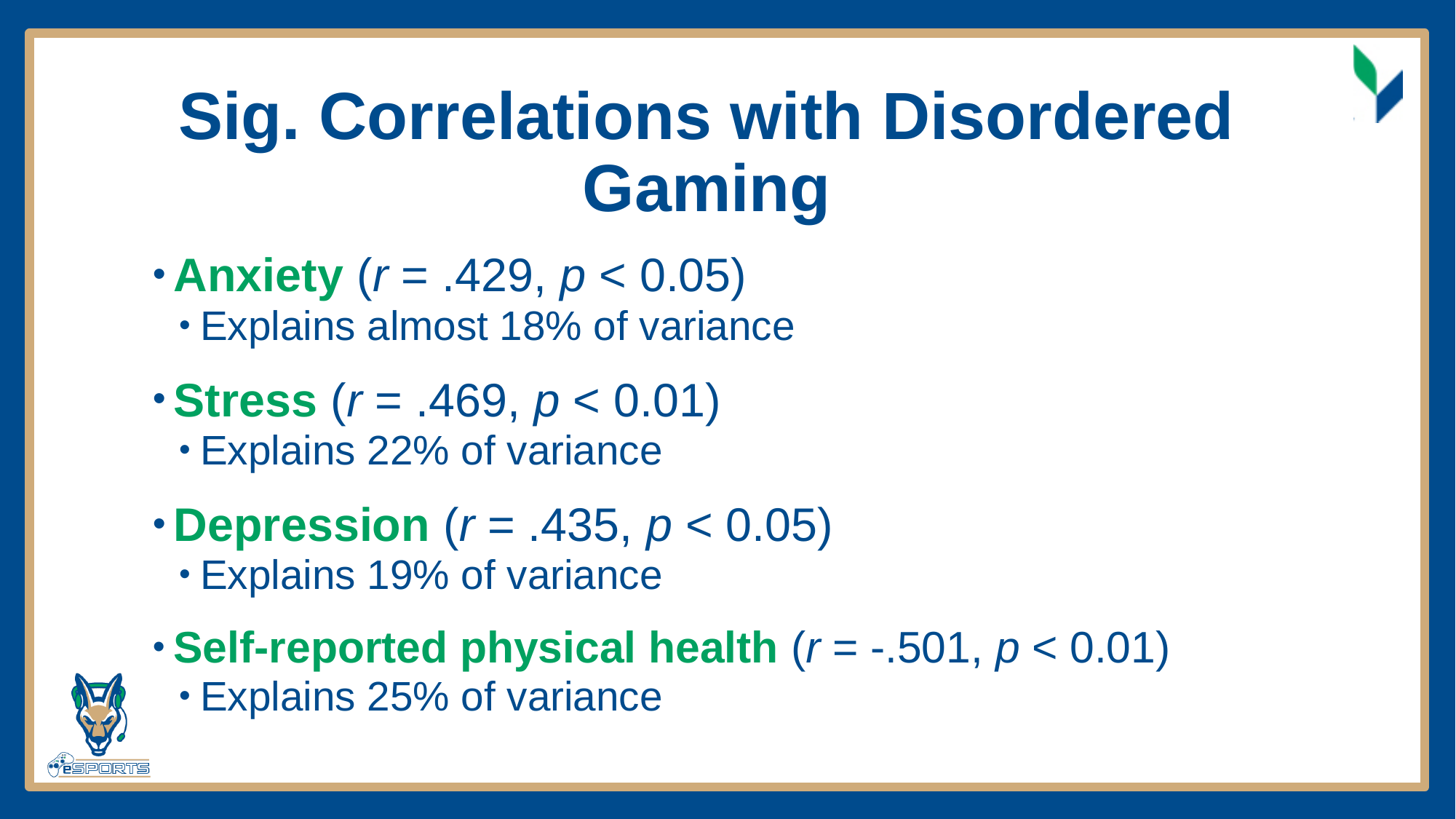

# Sig. Correlations with Disordered Gaming
Anxiety (r = .429, p < 0.05)
Explains almost 18% of variance
Stress (r = .469, p < 0.01)
Explains 22% of variance
Depression (r = .435, p < 0.05)
Explains 19% of variance
Self-reported physical health (r = -.501, p < 0.01)
Explains 25% of variance